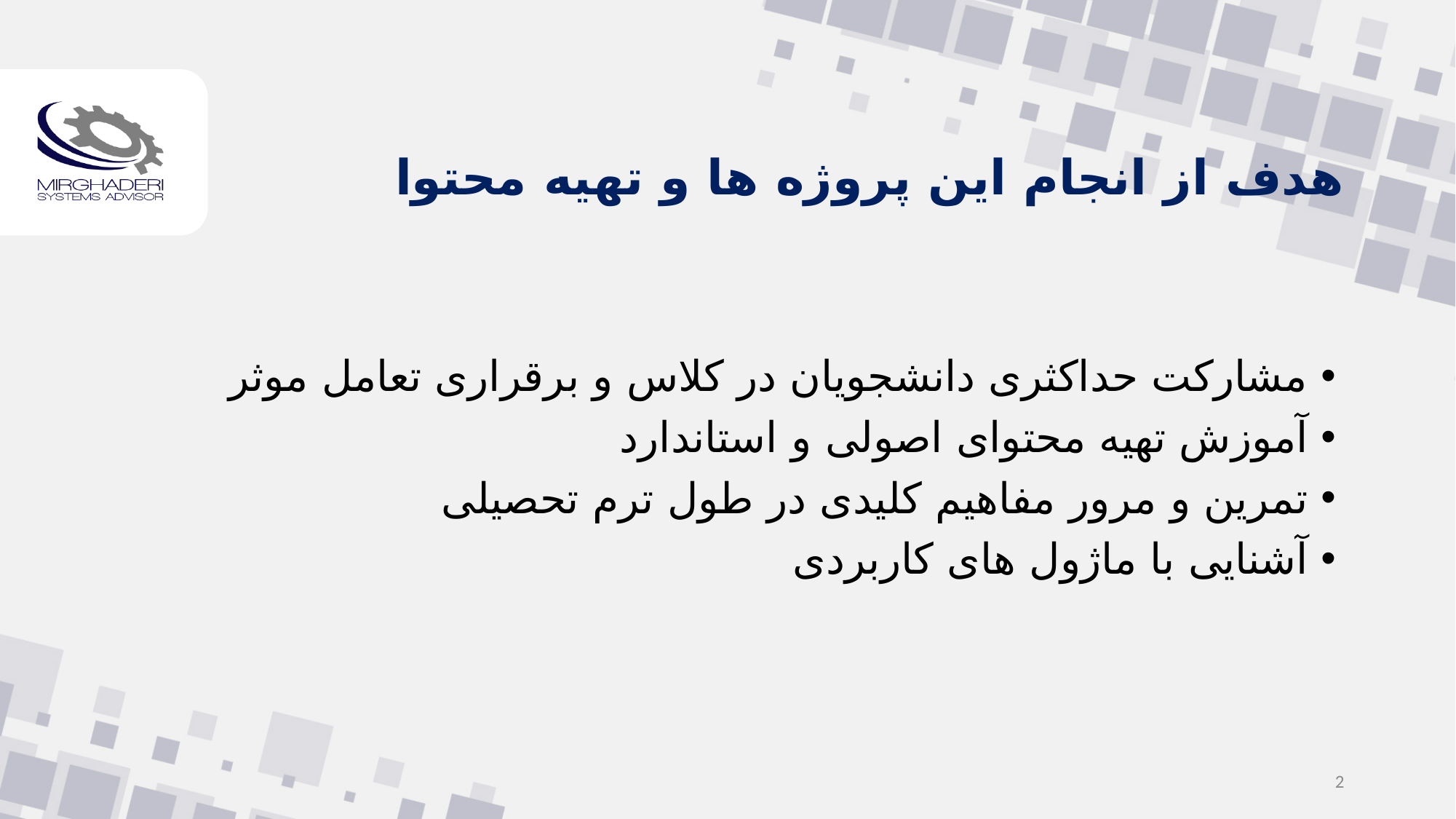

# هدف از انجام این پروژه ها و تهیه محتوا
مشارکت حداکثری دانشجویان در کلاس و برقراری تعامل موثر
آموزش تهیه محتوای اصولی و استاندارد
تمرین و مرور مفاهیم کلیدی در طول ترم تحصیلی
آشنایی با ماژول های کاربردی
2